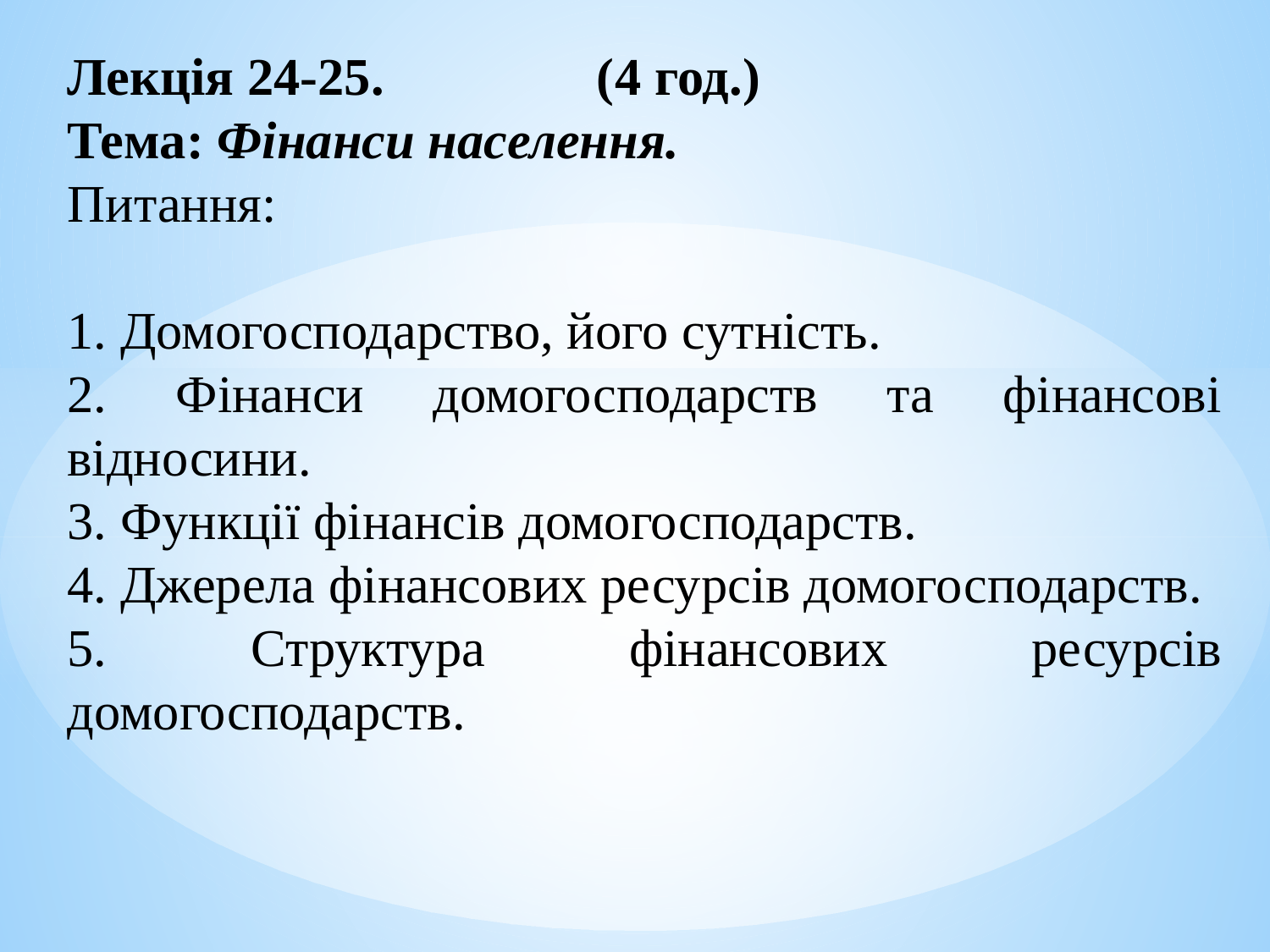

Лекція 24-25.                (4 год.)
Тема: Фінанси населення.
Питання:

1. Домогосподарство, його сутність.
2. Фінанси домогосподарств та фінансові відносини.
3. Функції фінансів домогосподарств.
4. Джерела фінансових ресурсів домогосподарств.
5. Структура фінансових ресурсів домогосподарств.